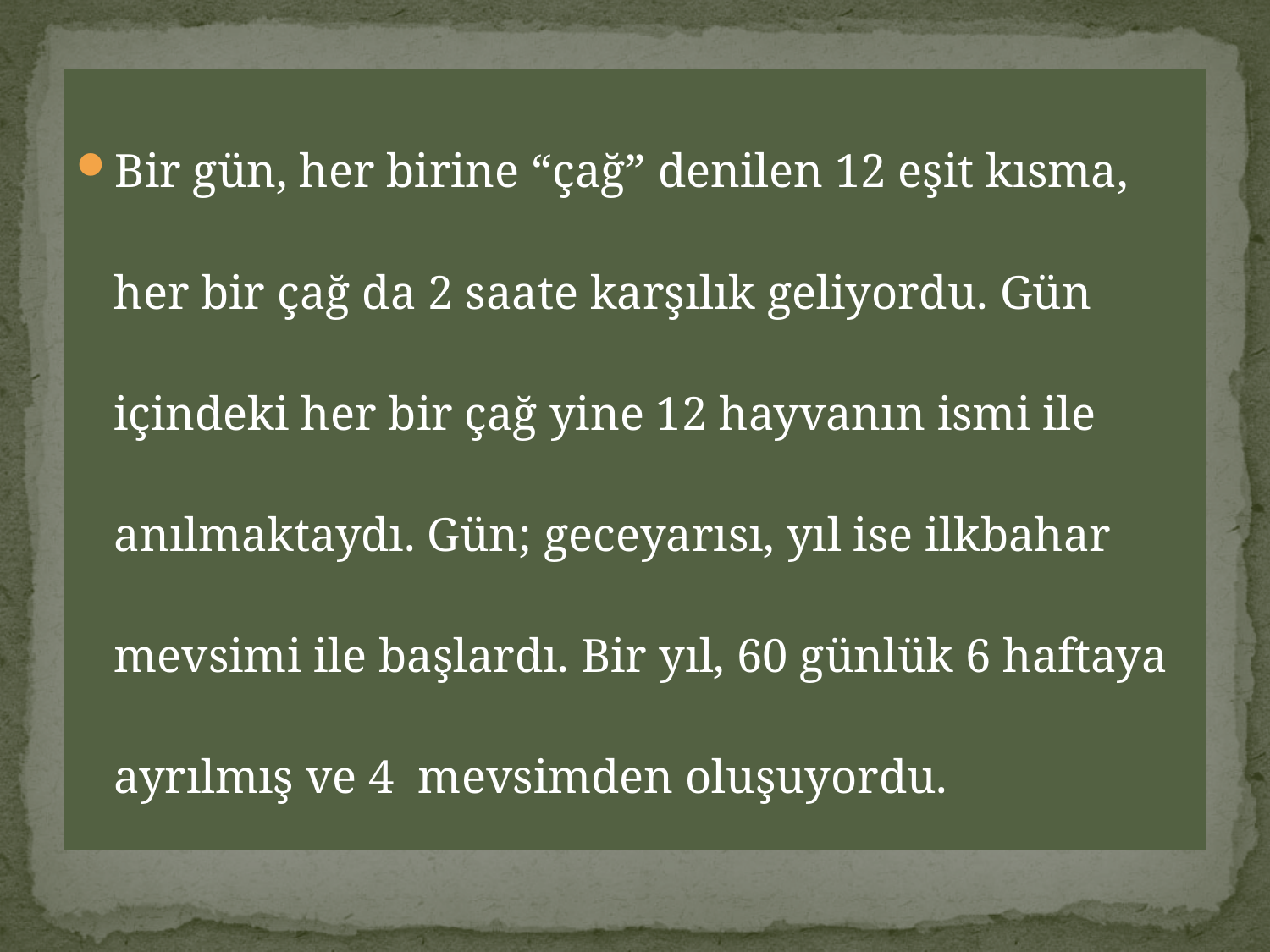

Bir gün, her birine “çağ” denilen 12 eşit kısma, her bir çağ da 2 saate karşılık geliyordu. Gün içindeki her bir çağ yine 12 hayvanın ismi ile anılmaktaydı. Gün; geceyarısı, yıl ise ilkbahar mevsimi ile başlardı. Bir yıl, 60 günlük 6 haftaya ayrılmış ve 4  mevsimden oluşuyordu.